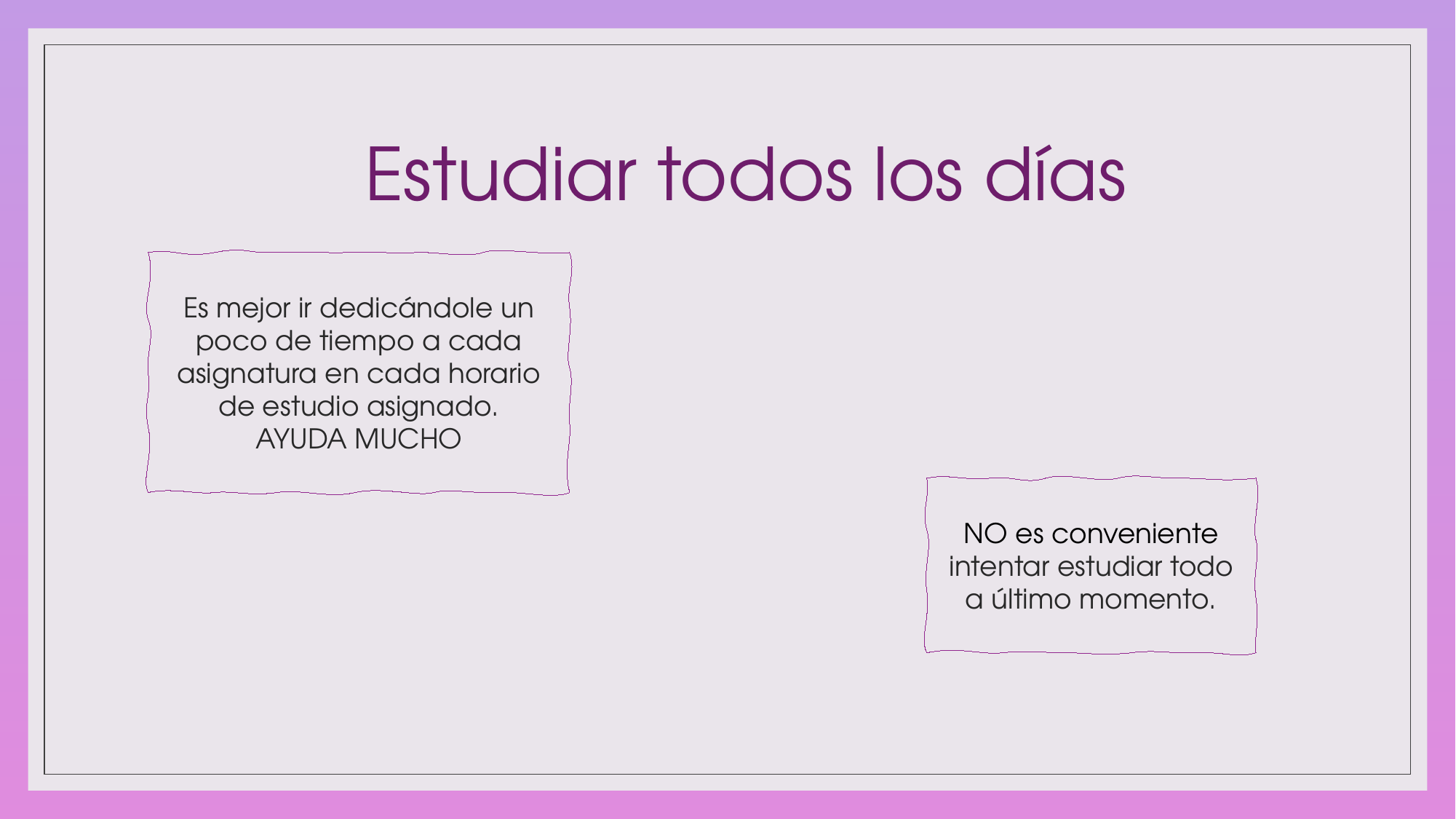

Estudiar todos los días

Es mejor ir dedicándole un poco de tiempo a cada asignatura en cada horario de estudio asignado.
AYUDA MUCHO

NO es conveniente
intentar estudiar todo a último momento.